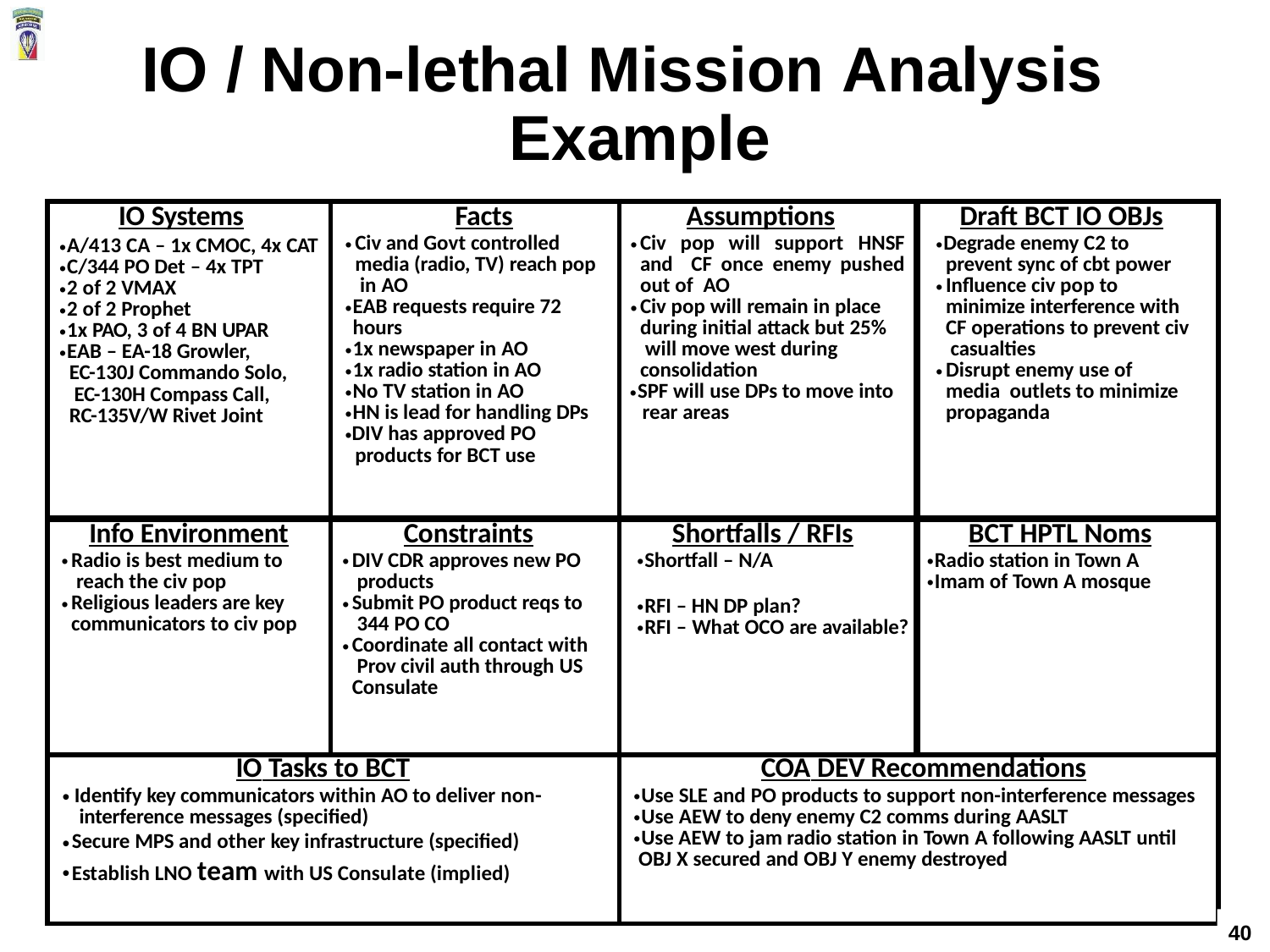

# IO / Non-lethal Mission Analysis  Example
| IO Systems A/413 CA – 1x CMOC, 4x CAT C/344 PO Det – 4x TPT 2 of 2 VMAX 2 of 2 Prophet 1x PAO, 3 of 4 BN UPAR EAB – EA-18 Growler, EC-130J Commando Solo, EC-130H Compass Call, RC-135V/W Rivet Joint | Facts Civ and Govt controlled media (radio, TV) reach pop in AO EAB requests require 72 hours 1x newspaper in AO 1x radio station in AO No TV station in AO HN is lead for handling DPs DIV has approved PO products for BCT use | Assumptions Civ pop will support HNSF and CF once enemy pushed out of AO Civ pop will remain in place during initial attack but 25% will move west during consolidation SPF will use DPs to move into rear areas | Draft BCT IO OBJs Degrade enemy C2 to prevent sync of cbt power Influence civ pop to minimize interference with CF operations to prevent civ casualties Disrupt enemy use of media outlets to minimize propaganda |
| --- | --- | --- | --- |
| Info Environment Radio is best medium to reach the civ pop Religious leaders are key communicators to civ pop | Constraints DIV CDR approves new PO products Submit PO product reqs to 344 PO CO Coordinate all contact with Prov civil auth through US Consulate | Shortfalls / RFIs Shortfall – N/A RFI – HN DP plan? RFI – What OCO are available? | BCT HPTL Noms Radio station in Town A Imam of Town A mosque |
| IO Tasks to BCT Identify key communicators within AO to deliver non- interference messages (specified) Secure MPS and other key infrastructure (specified) Establish LNO team with US Consulate (implied) |  | COA DEV Recommendations Use SLE and PO products to support non-interference messages Use AEW to deny enemy C2 comms during AASLT Use AEW to jam radio station in Town A following AASLT until OBJ X secured and OBJ Y enemy destroyed |  |

40